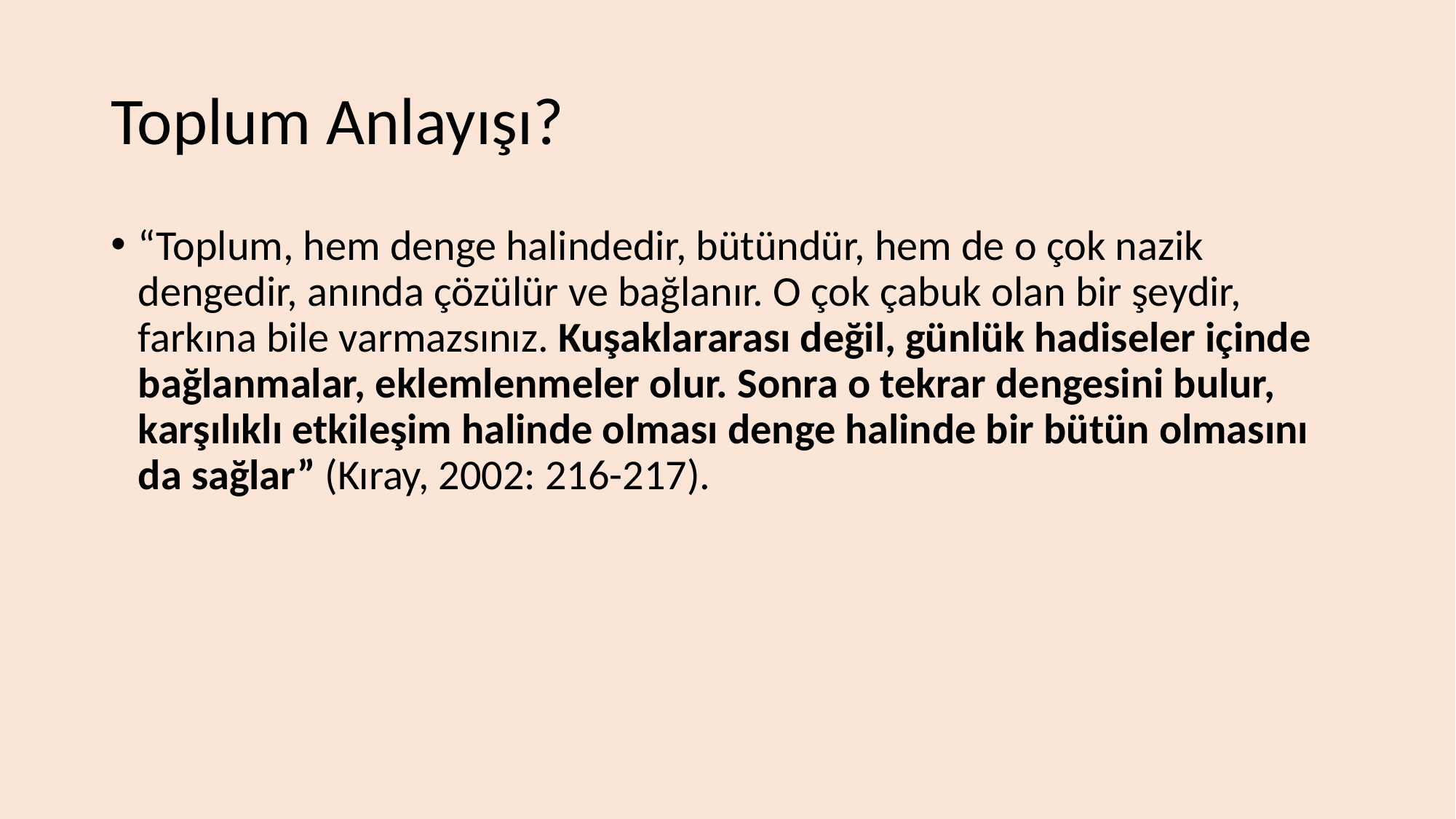

# Toplum Anlayışı?
“Toplum, hem denge halindedir, bütündür, hem de o çok nazik dengedir, anında çözülür ve bağlanır. O çok çabuk olan bir şeydir, farkına bile varmazsınız. Kuşaklararası değil, günlük hadiseler içinde bağlanmalar, eklemlenmeler olur. Sonra o tekrar dengesini bulur, karşılıklı etkileşim halinde olması denge halinde bir bütün olmasını da sağlar” (Kıray, 2002: 216-217).